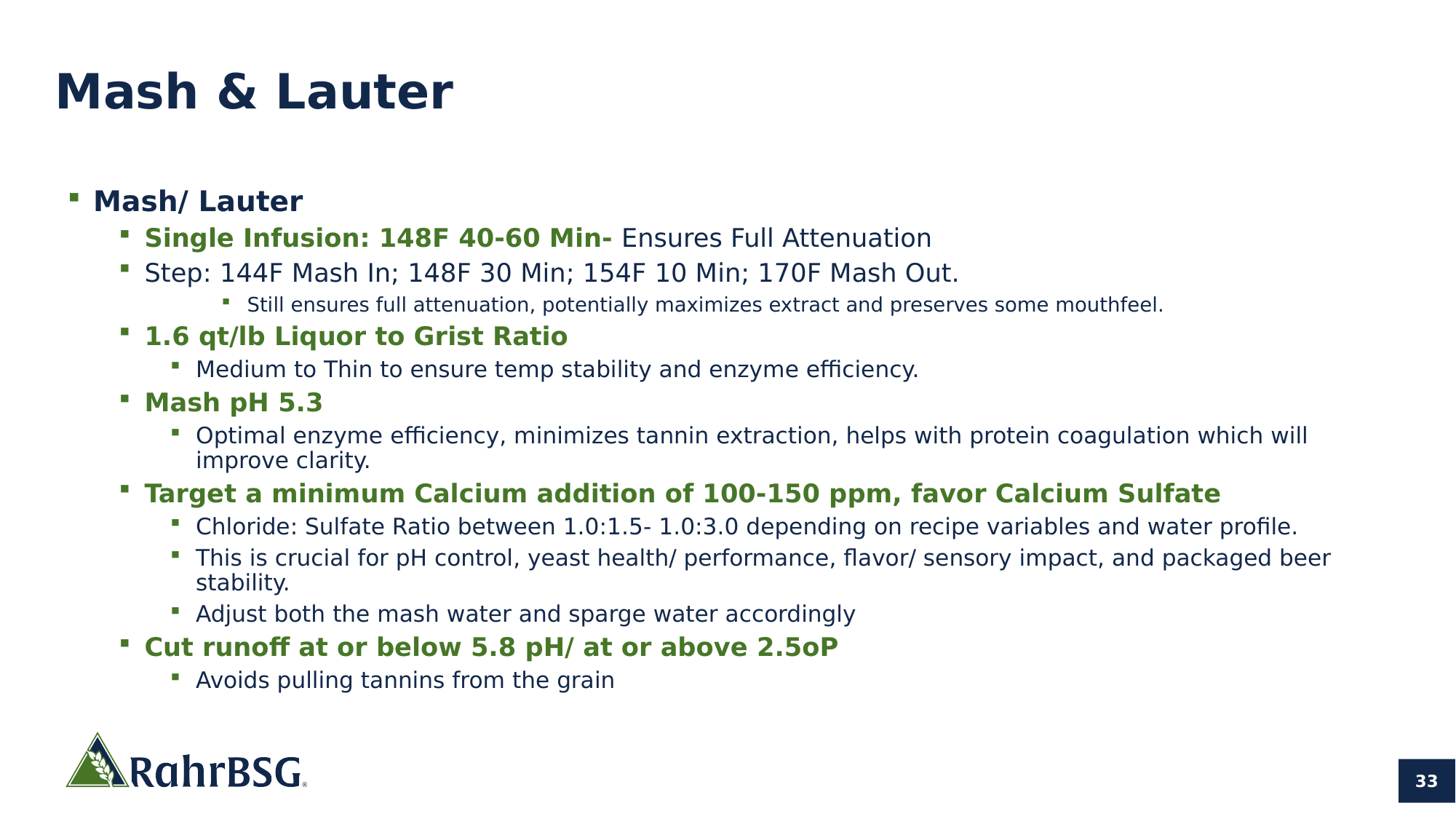

# Mash & Lauter
Mash/ Lauter
Single Infusion: 148F 40-60 Min- Ensures Full Attenuation
Step: 144F Mash In; 148F 30 Min; 154F 10 Min; 170F Mash Out.
Still ensures full attenuation, potentially maximizes extract and preserves some mouthfeel.
1.6 qt/lb Liquor to Grist Ratio
Medium to Thin to ensure temp stability and enzyme efficiency.
Mash pH 5.3
Optimal enzyme efficiency, minimizes tannin extraction, helps with protein coagulation which will improve clarity.
Target a minimum Calcium addition of 100-150 ppm, favor Calcium Sulfate
Chloride: Sulfate Ratio between 1.0:1.5- 1.0:3.0 depending on recipe variables and water profile.
This is crucial for pH control, yeast health/ performance, flavor/ sensory impact, and packaged beer stability.
Adjust both the mash water and sparge water accordingly
Cut runoff at or below 5.8 pH/ at or above 2.5oP
Avoids pulling tannins from the grain

33